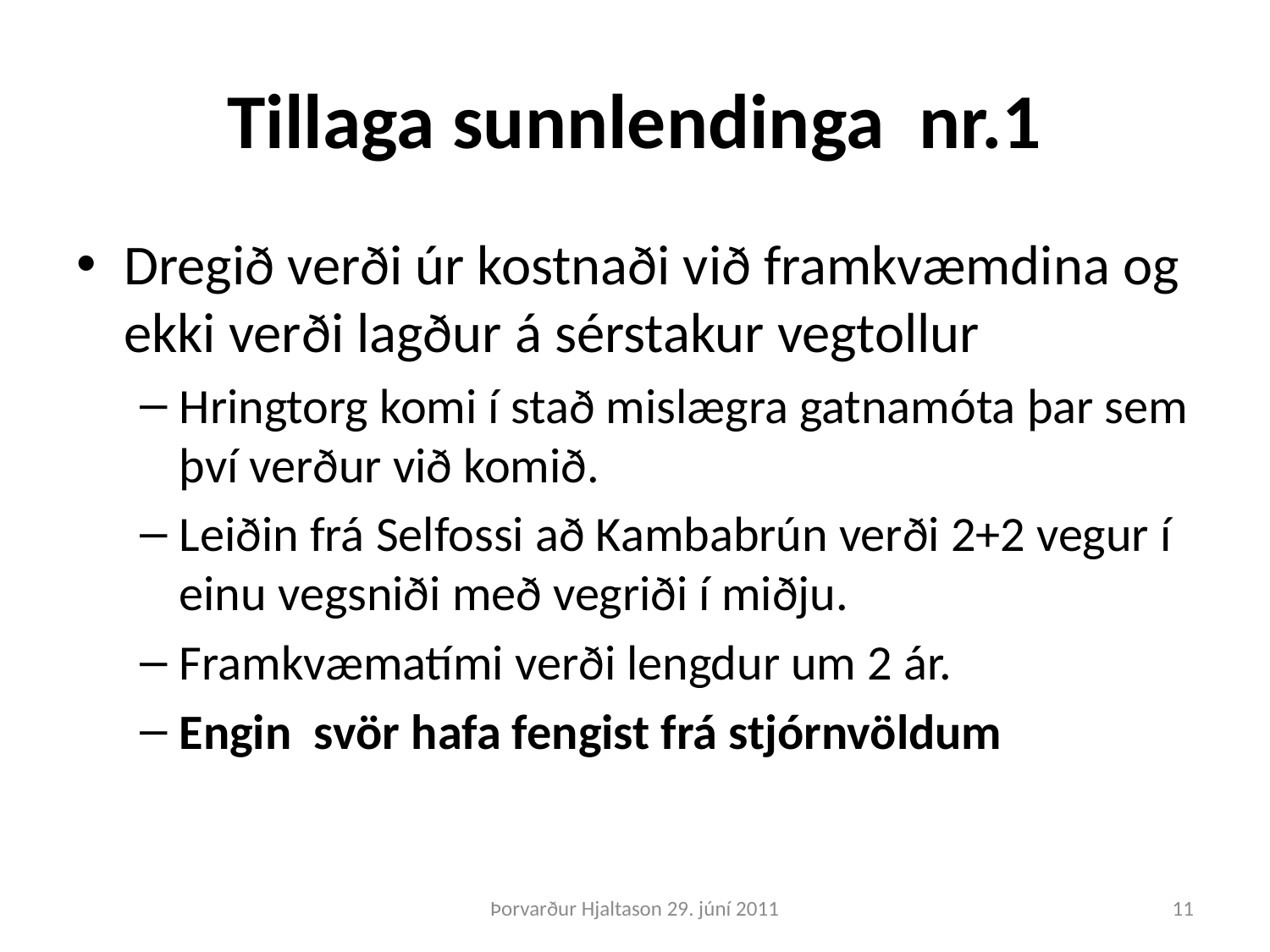

# Tillaga sunnlendinga  nr.1
Dregið verði úr kostnaði við framkvæmdina og ekki verði lagður á sérstakur vegtollur
Hringtorg komi í stað mislægra gatnamóta þar sem því verður við komið.
Leiðin frá Selfossi að Kambabrún verði 2+2 vegur í einu vegsniði með vegriði í miðju.
Framkvæmatími verði lengdur um 2 ár.
Engin  svör hafa fengist frá stjórnvöldum

Þorvarður Hjaltason 29. júní 2011
11